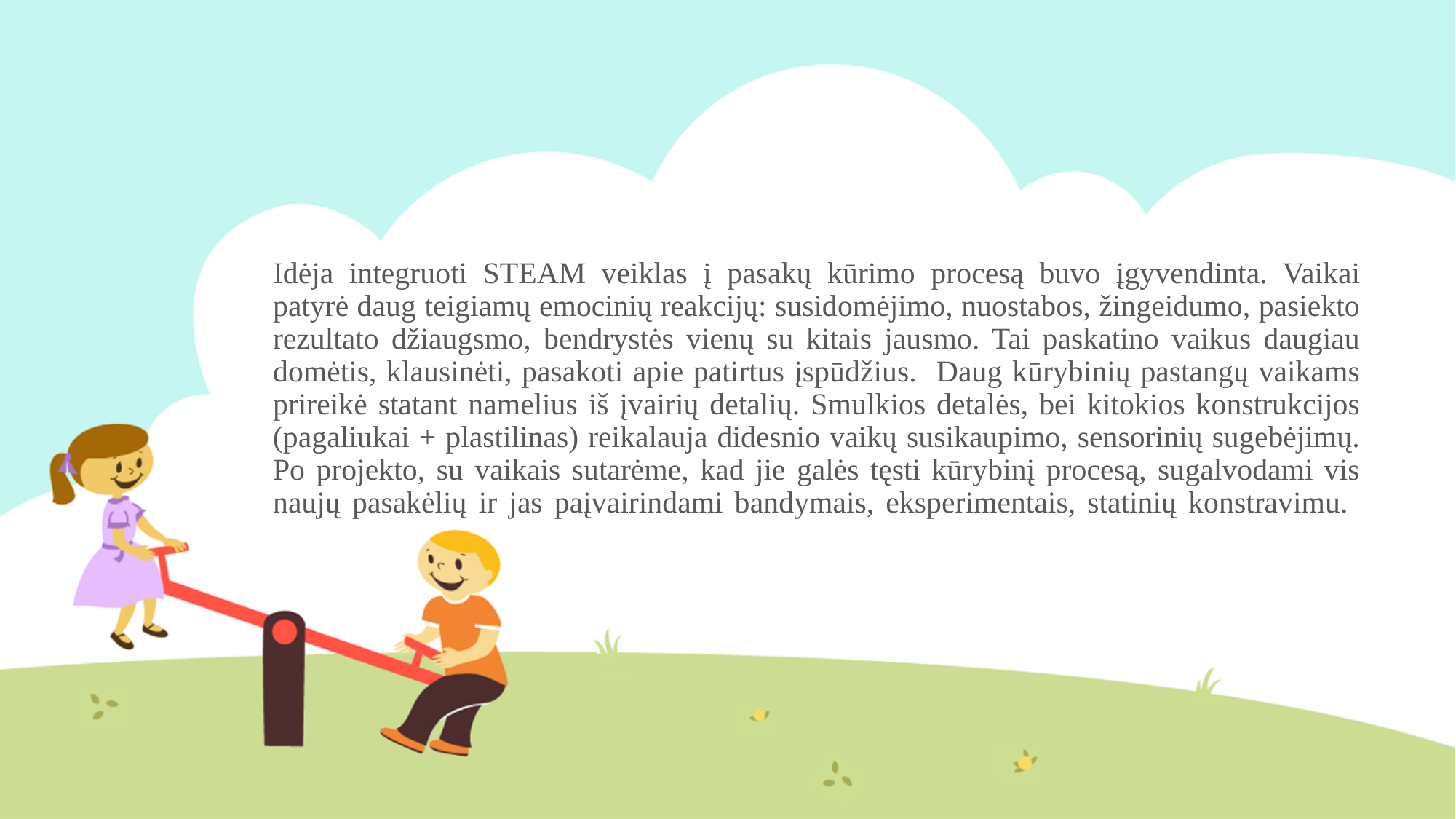

# Idėja integruoti STEAM veiklas į pasakų kūrimo procesą buvo įgyvendinta. Vaikai patyrė daug teigiamų emocinių reakcijų: susidomėjimo, nuostabos, žingeidumo, pasiekto rezultato džiaugsmo, bendrystės vienų su kitais jausmo. Tai paskatino vaikus daugiau domėtis, klausinėti, pasakoti apie patirtus įspūdžius.  Daug kūrybinių pastangų vaikams prireikė statant namelius iš įvairių detalių. Smulkios detalės, bei kitokios konstrukcijos (pagaliukai + plastilinas) reikalauja didesnio vaikų susikaupimo, sensorinių sugebėjimų. Po projekto, su vaikais sutarėme, kad jie galės tęsti kūrybinį procesą, sugalvodami vis naujų pasakėlių ir jas paįvairindami bandymais, eksperimentais, statinių konstravimu.